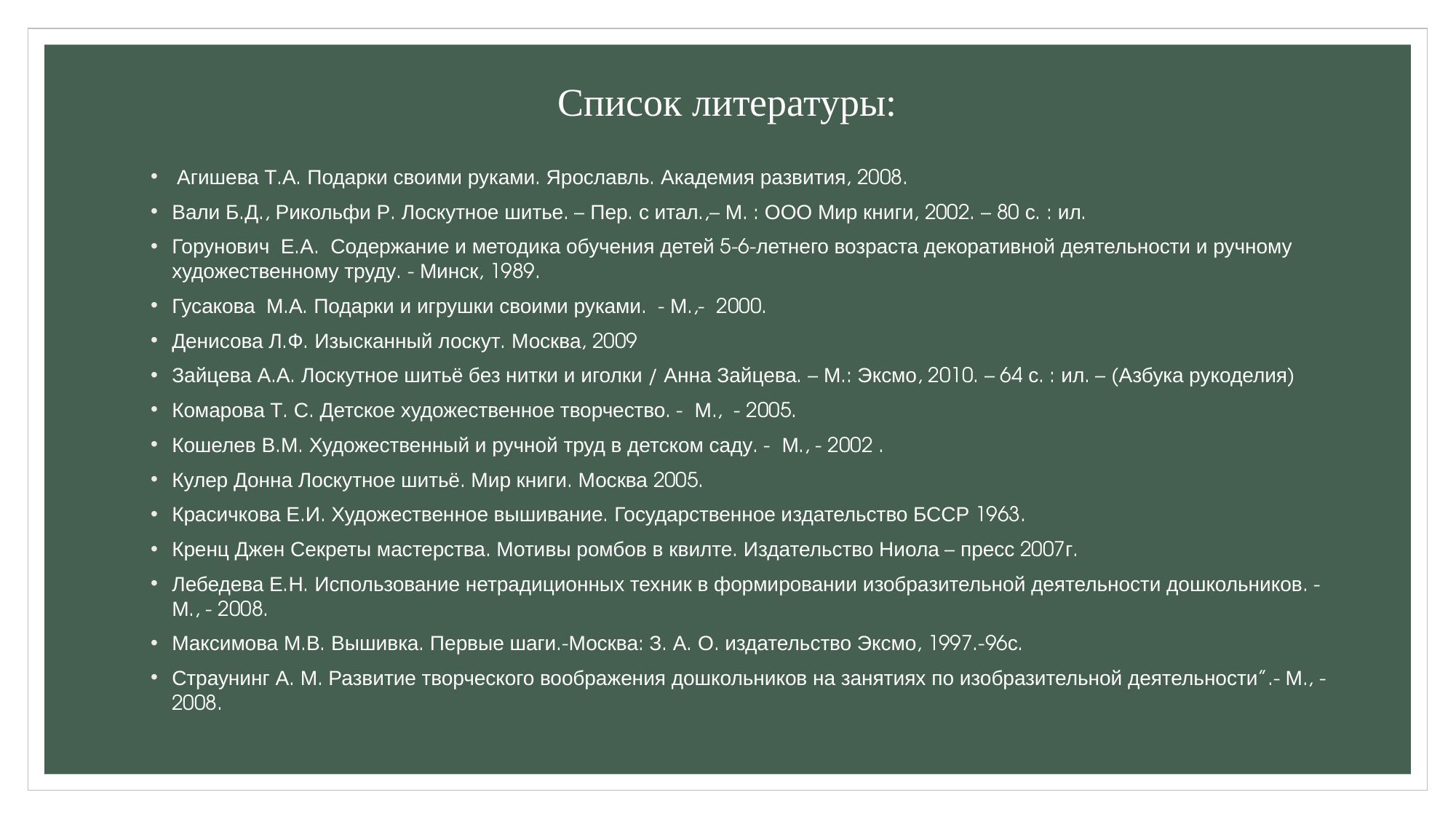

# Список литературы:
 Агишева Т.А. Подарки своими руками. Ярославль. Академия развития, 2008.
Вали Б.Д., Рикольфи Р. Лоскутное шитье. – Пер. с итал.,– М. : ООО Мир книги, 2002. – 80 с. : ил.
Горунович  Е.А.  Содержание и методика обучения детей 5-6-летнего возраста декоративной деятельности и ручному художественному труду. - Минск, 1989.
Гусакова  М.А. Подарки и игрушки своими руками.  - М.,-  2000.
Денисова Л.Ф. Изысканный лоскут. Москва, 2009
Зайцева А.А. Лоскутное шитьё без нитки и иголки / Анна Зайцева. – М.: Эксмо, 2010. – 64 с. : ил. – (Азбука рукоделия)
Комарова Т. С. Детское художественное творчество. -  М.,  - 2005.
Кошелев В.М. Художественный и ручной труд в детском саду. -  М., - 2002 .
Кулер Донна Лоскутное шитьё. Мир книги. Москва 2005.
Красичкова Е.И. Художественное вышивание. Государственное издательство БССР 1963.
Кренц Джен Секреты мастерства. Мотивы ромбов в квилте. Издательство Ниола – пресс 2007г.
Лебедева Е.Н. Использование нетрадиционных техник в формировании изобразительной деятельности дошкольников. - М., - 2008.
Максимова М.В. Вышивка. Первые шаги.-Москва: З. А. О. издательство Эксмо, 1997.-96с.
Страунинг А. М. Развитие творческого воображения дошкольников на занятиях по изобразительной деятельности”.- М., - 2008.